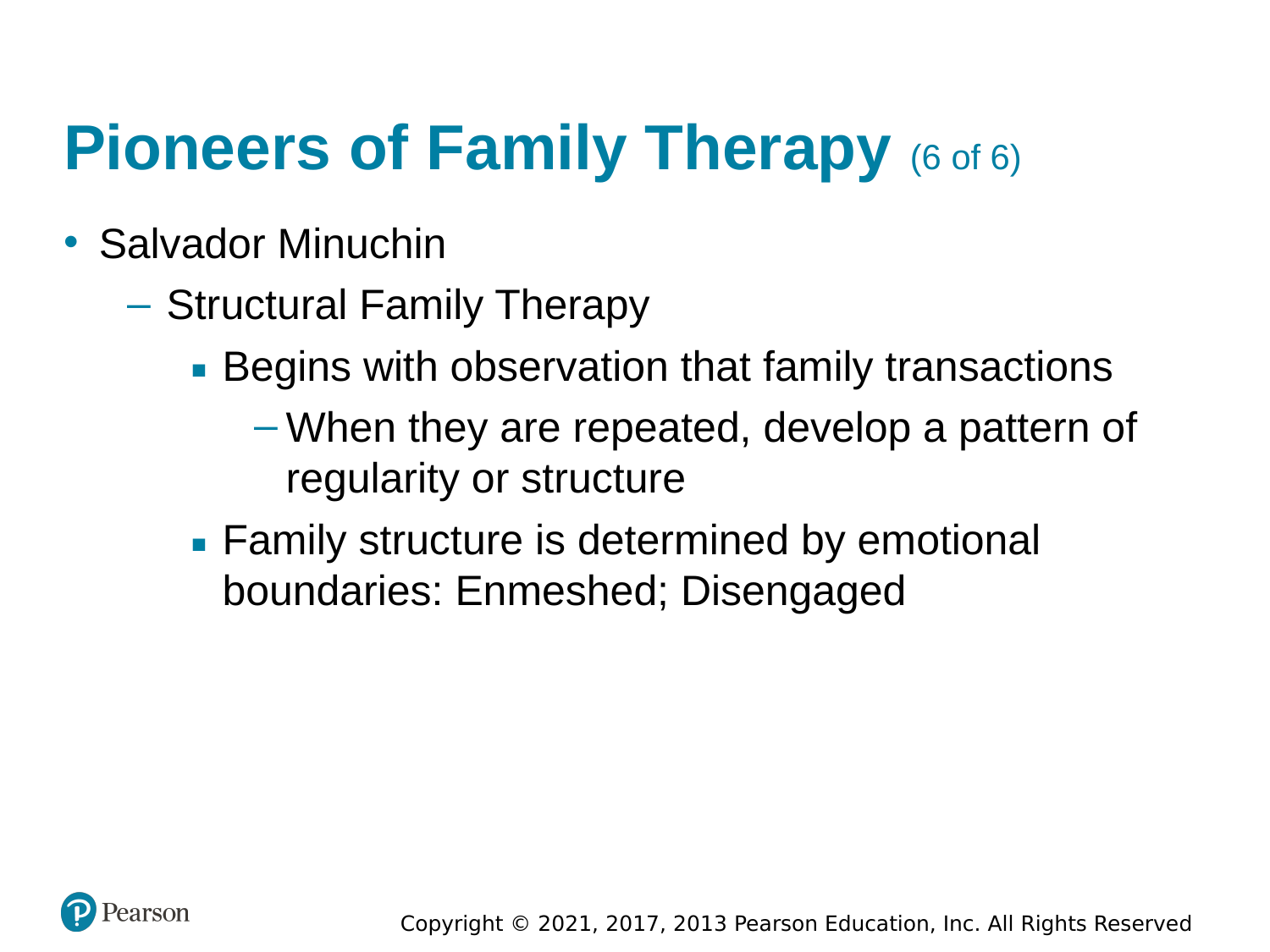

# Pioneers of Family Therapy (6 of 6)
Salvador Minuchin
Structural Family Therapy
Begins with observation that family transactions
When they are repeated, develop a pattern of regularity or structure
Family structure is determined by emotional boundaries: Enmeshed; Disengaged